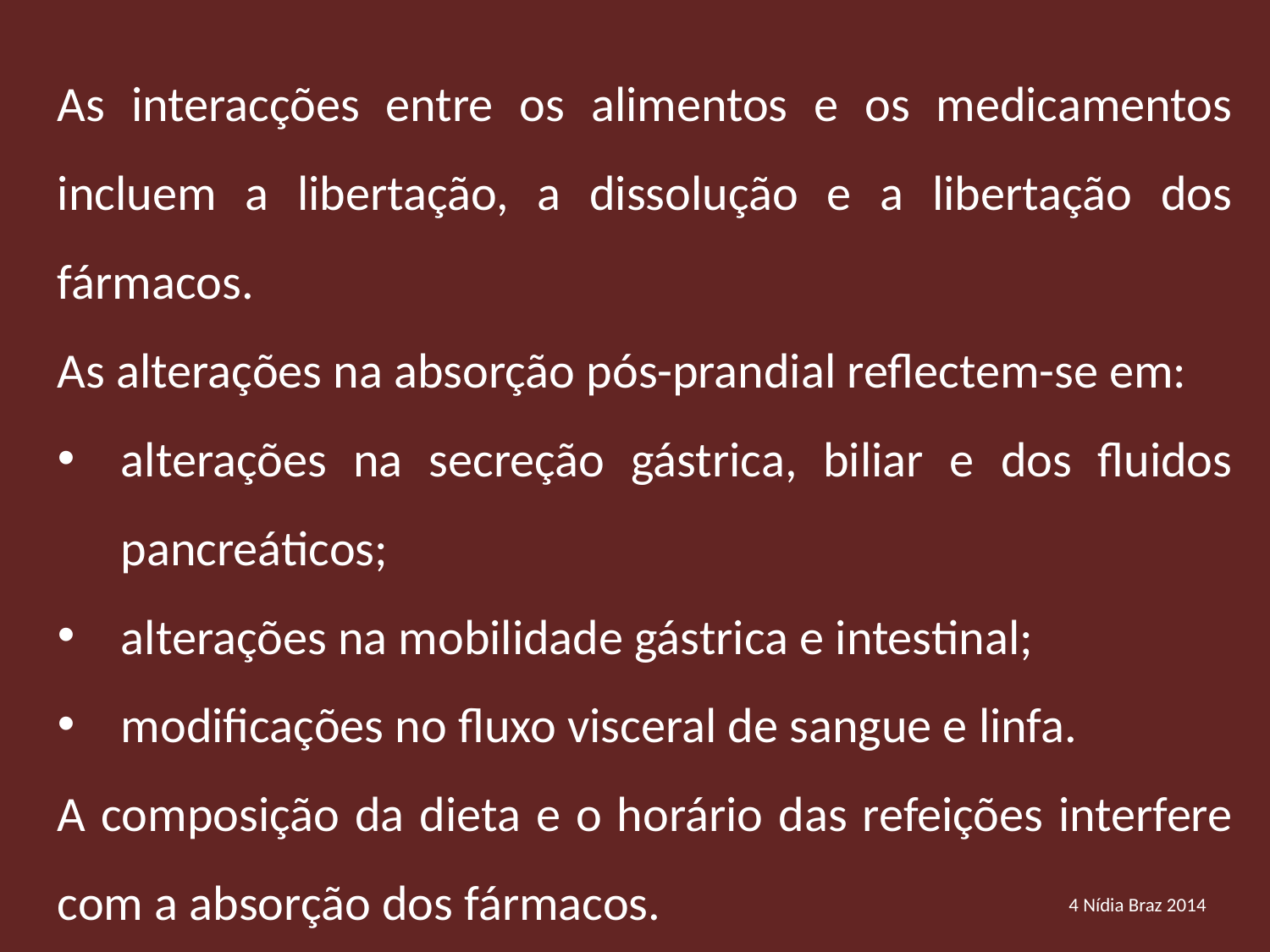

As interacções entre os alimentos e os medicamentos incluem a libertação, a dissolução e a libertação dos fármacos.
As alterações na absorção pós-prandial reflectem-se em:
alterações na secreção gástrica, biliar e dos fluidos pancreáticos;
alterações na mobilidade gástrica e intestinal;
modificações no fluxo visceral de sangue e linfa.
A composição da dieta e o horário das refeições interfere com a absorção dos fármacos.
4 Nídia Braz 2014